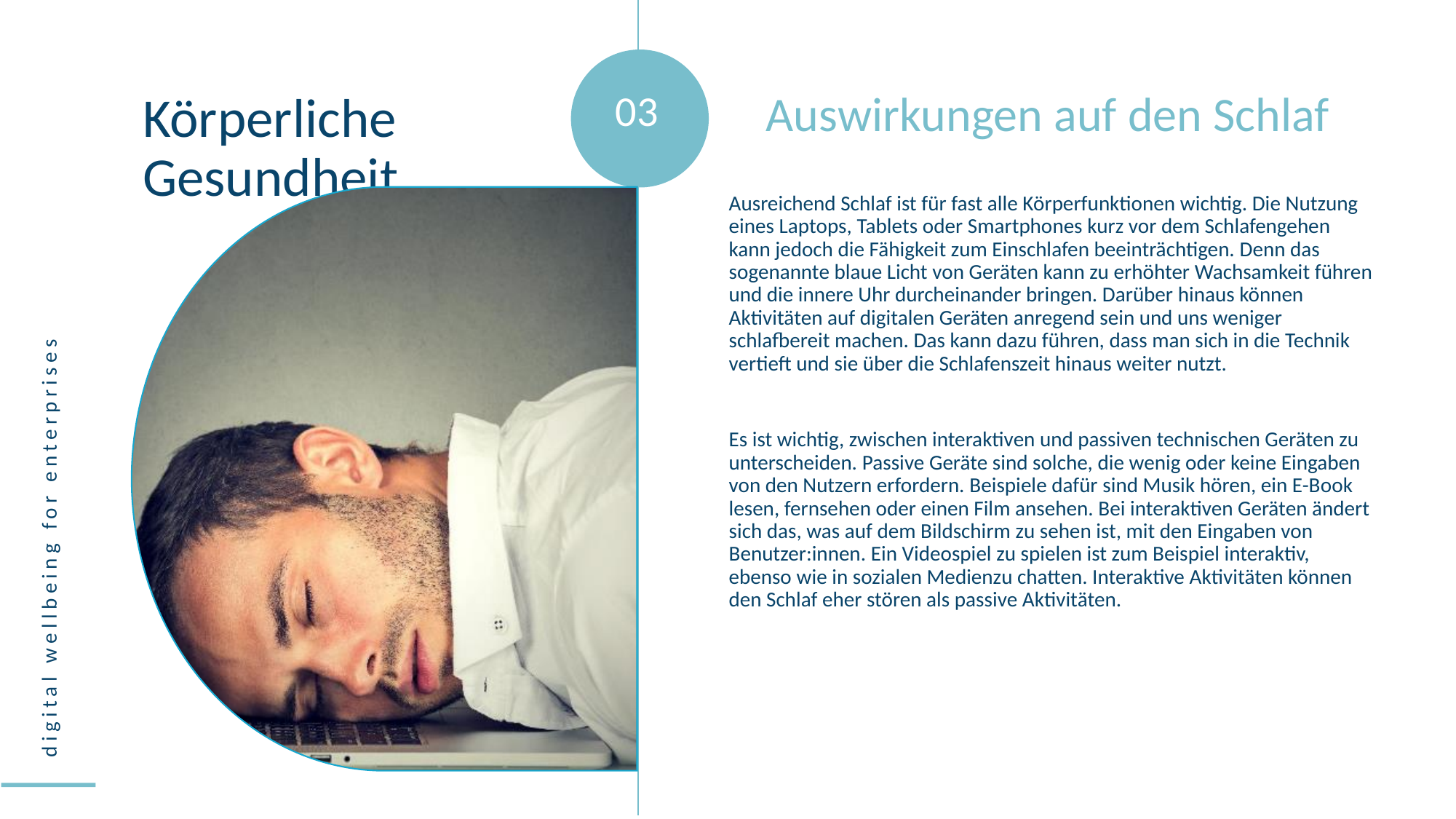

Körperliche Gesundheit
03

Auswirkungen auf den Schlaf

Ausreichend Schlaf ist für fast alle Körperfunktionen wichtig. Die Nutzung eines Laptops, Tablets oder Smartphones kurz vor dem Schlafengehen kann jedoch die Fähigkeit zum Einschlafen beeinträchtigen. Denn das sogenannte blaue Licht von Geräten kann zu erhöhter Wachsamkeit führen und die innere Uhr durcheinander bringen. Darüber hinaus können Aktivitäten auf digitalen Geräten anregend sein und uns weniger schlafbereit machen. Das kann dazu führen, dass man sich in die Technik vertieft und sie über die Schlafenszeit hinaus weiter nutzt.

Es ist wichtig, zwischen interaktiven und passiven technischen Geräten zu unterscheiden. Passive Geräte sind solche, die wenig oder keine Eingaben von den Nutzern erfordern. Beispiele dafür sind Musik hören, ein E-Book lesen, fernsehen oder einen Film ansehen. Bei interaktiven Geräten ändert sich das, was auf dem Bildschirm zu sehen ist, mit den Eingaben von Benutzer:innen. Ein Videospiel zu spielen ist zum Beispiel interaktiv, ebenso wie in sozialen Medienzu chatten. Interaktive Aktivitäten können den Schlaf eher stören als passive Aktivitäten.